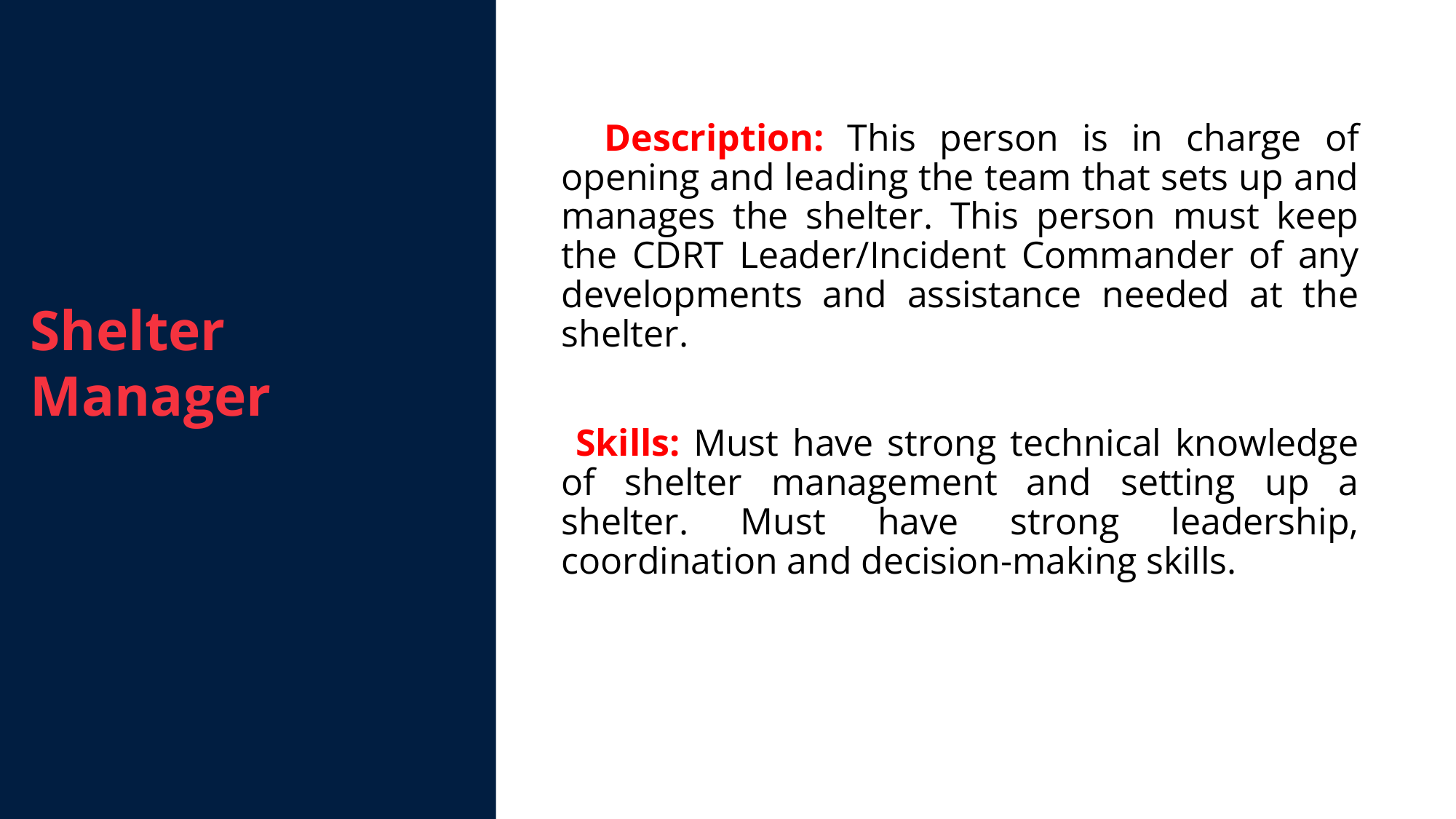

Shelter Manager

   Description: This person is in charge of opening and leading the team that sets up and manages the shelter. This person must keep the CDRT Leader/Incident Commander of any developments and assistance needed at the shelter.

   Skills: Must have strong technical knowledge of shelter management and setting up a shelter. Must have strong leadership, coordination and decision-making skills.